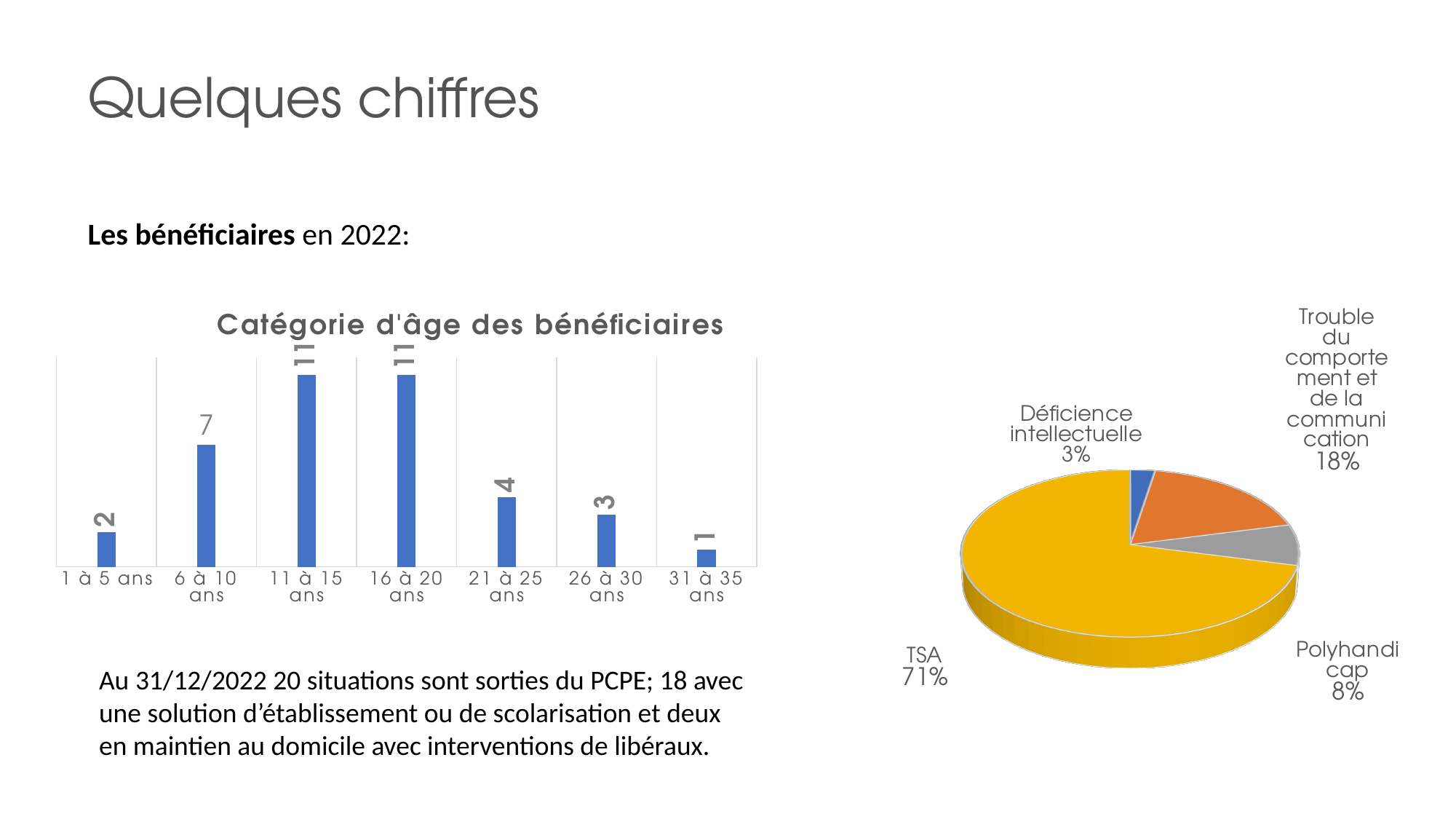

# Quelques chiffres
Les bénéficiaires en 2022:

[unsupported chart]

### Chart: Catégorie d'âge des bénéficiaires

| Category | Catégorie d'âge des bénéficiaires |
|---|---|
| 1 à 5 ans | 2.0 |
| 6 à 10 ans | 7.0 |
| 11 à 15 ans | 11.0 |
| 16 à 20 ans | 11.0 |
| 21 à 25 ans | 4.0 |
| 26 à 30 ans | 3.0 |
| 31 à 35 ans | 1.0 |
Au 31/12/2022 20 situations sont sorties du PCPE; 18 avec une solution d’établissement ou de scolarisation et deux en maintien au domicile avec interventions de libéraux.